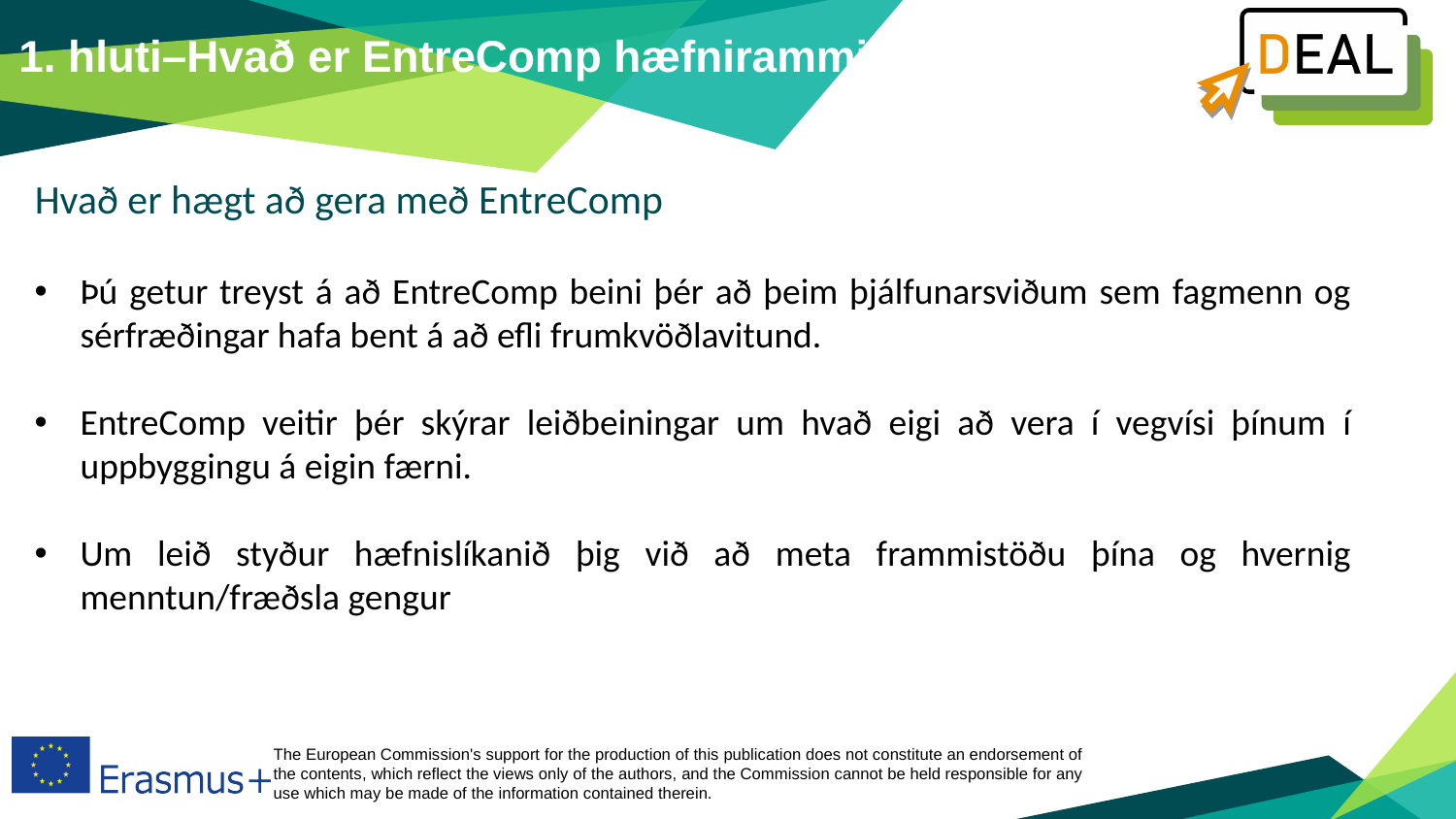

1. hluti–Hvað er EntreComp hæfniramminn?

Hvað er hægt að gera með EntreComp

Þú getur treyst á að EntreComp beini þér að þeim þjálfunarsviðum sem fagmenn og sérfræðingar hafa bent á að efli frumkvöðlavitund.

EntreComp veitir þér skýrar leiðbeiningar um hvað eigi að vera í vegvísi þínum í uppbyggingu á eigin færni.

Um leið styður hæfnislíkanið þig við að meta frammistöðu þína og hvernig menntun/fræðsla gengur